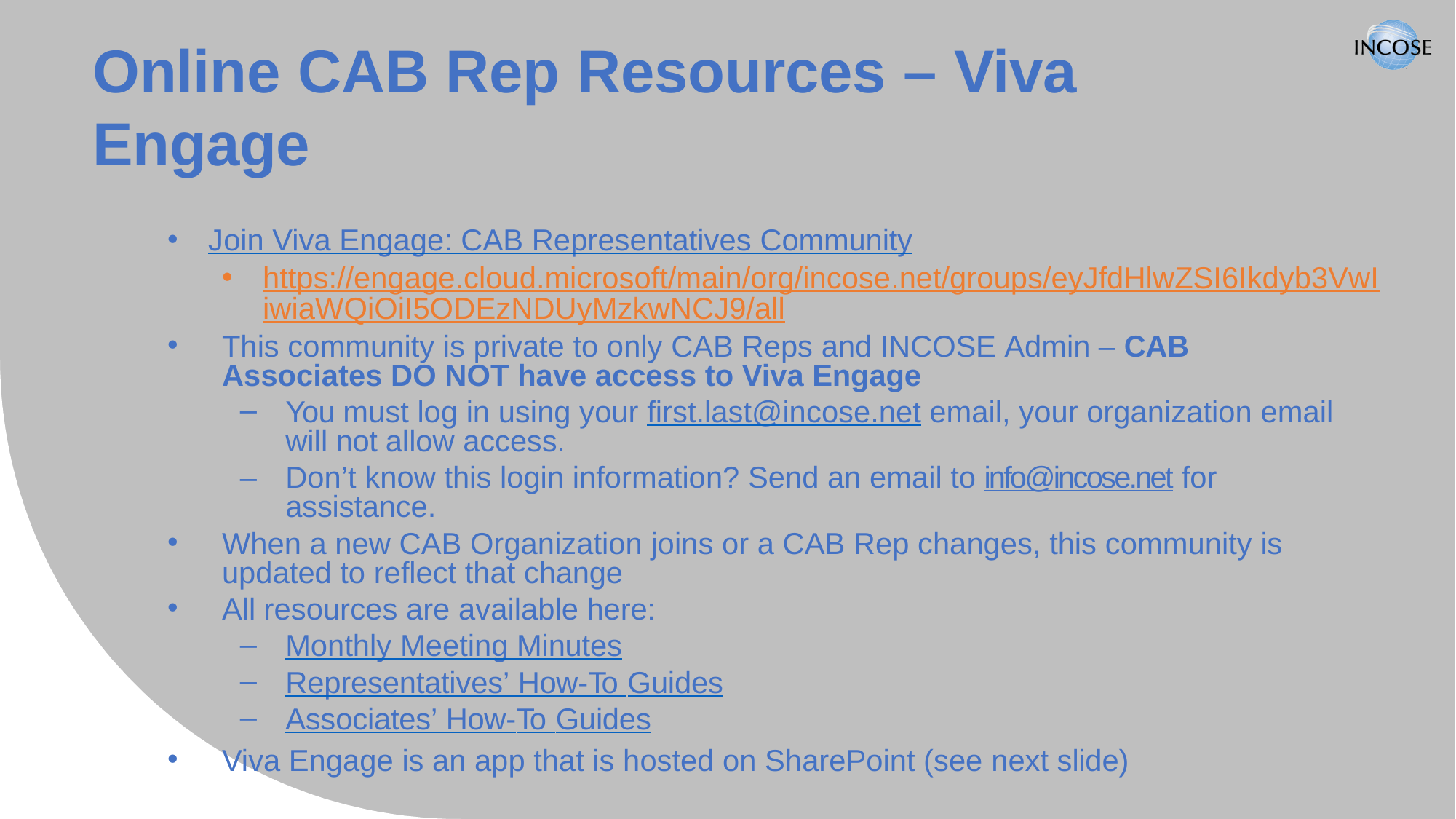

Online CAB Rep Resources – Viva Engage
Join Viva Engage: CAB Representatives Community
https://engage.cloud.microsoft/main/org/incose.net/groups/eyJfdHlwZSI6Ikdyb3VwIiwiaWQiOiI5ODEzNDUyMzkwNCJ9/all
This community is private to only CAB Reps and INCOSE Admin – CAB Associates DO NOT have access to Viva Engage
You must log in using your first.last@incose.net email, your organization email will not allow access.
–	Don’t know this login information? Send an email to info@incose.net for assistance.
When a new CAB Organization joins or a CAB Rep changes, this community is updated to reflect that change
All resources are available here:
Monthly Meeting Minutes
Representatives’ How-To Guides
Associates’ How-To Guides
Viva Engage is an app that is hosted on SharePoint (see next slide)